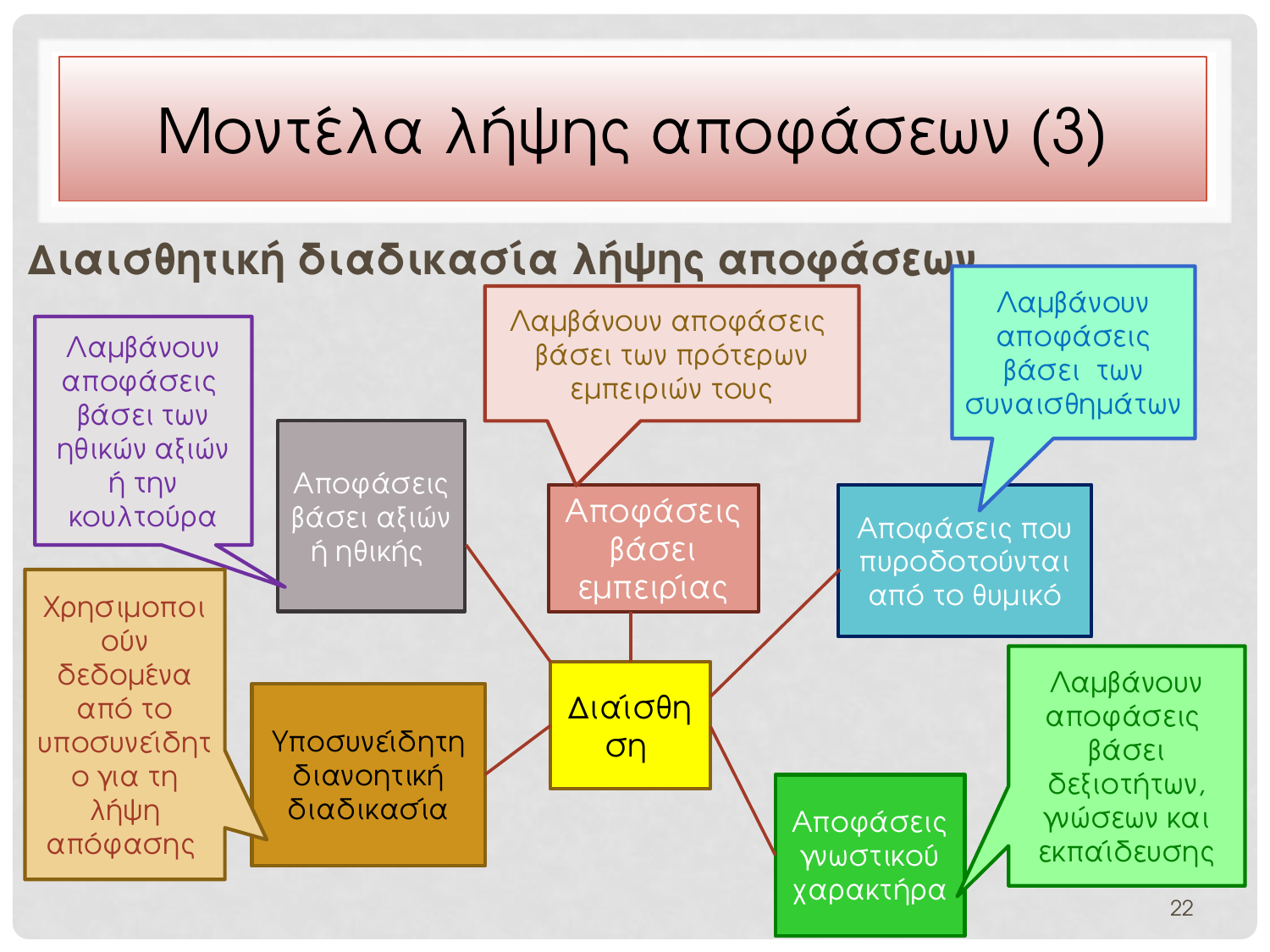

# Μοντέλα λήψης αποφάσεων (3)
Διαισθητική διαδικασία λήψης αποφάσεων

Λαμβάνουν αποφάσεις βάσει  των συναισθημάτων
Λαμβάνουν αποφάσεις  βάσει των πρότερων εμπειριών τους
Λαμβάνουν αποφάσεις  βάσει των ηθικών αξιών ή την κουλτούρα
Αποφάσεις βάσει αξιών ή ηθικής
Αποφάσεις που πυροδοτούνται από το θυμικό
Αποφάσεις βάσει εμπειρίας
Χρησιμοποιούν δεδομένα από το υποσυνείδητο για τη λήψη απόφασης
Λαμβάνουν αποφάσεις  βάσει δεξιοτήτων, γνώσεων και εκπαίδευσης
Διαίσθηση
Υποσυνείδητη διανοητική διαδικασία
Αποφάσεις γνωστικού χαρακτήρα
22